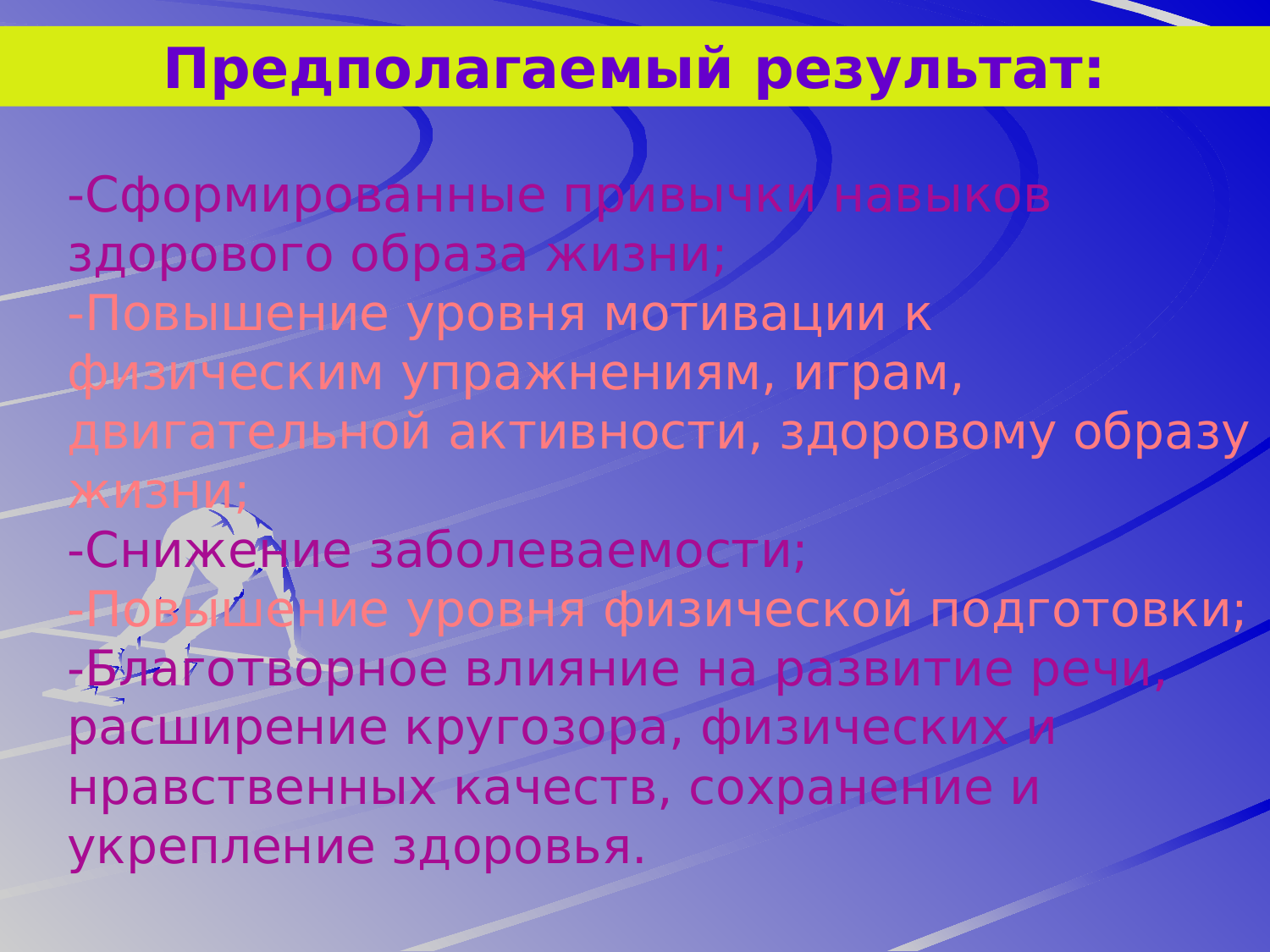

Предполагаемый результат:
-Сформированные привычки навыков здорового образа жизни;
-Повышение уровня мотивации к физическим упражнениям, играм, двигательной активности, здоровому образу жизни;
-Снижение заболеваемости;
-Повышение уровня физической подготовки;
-Благотворное влияние на развитие речи, расширение кругозора, физических и нравственных качеств, сохранение и укрепление здоровья.